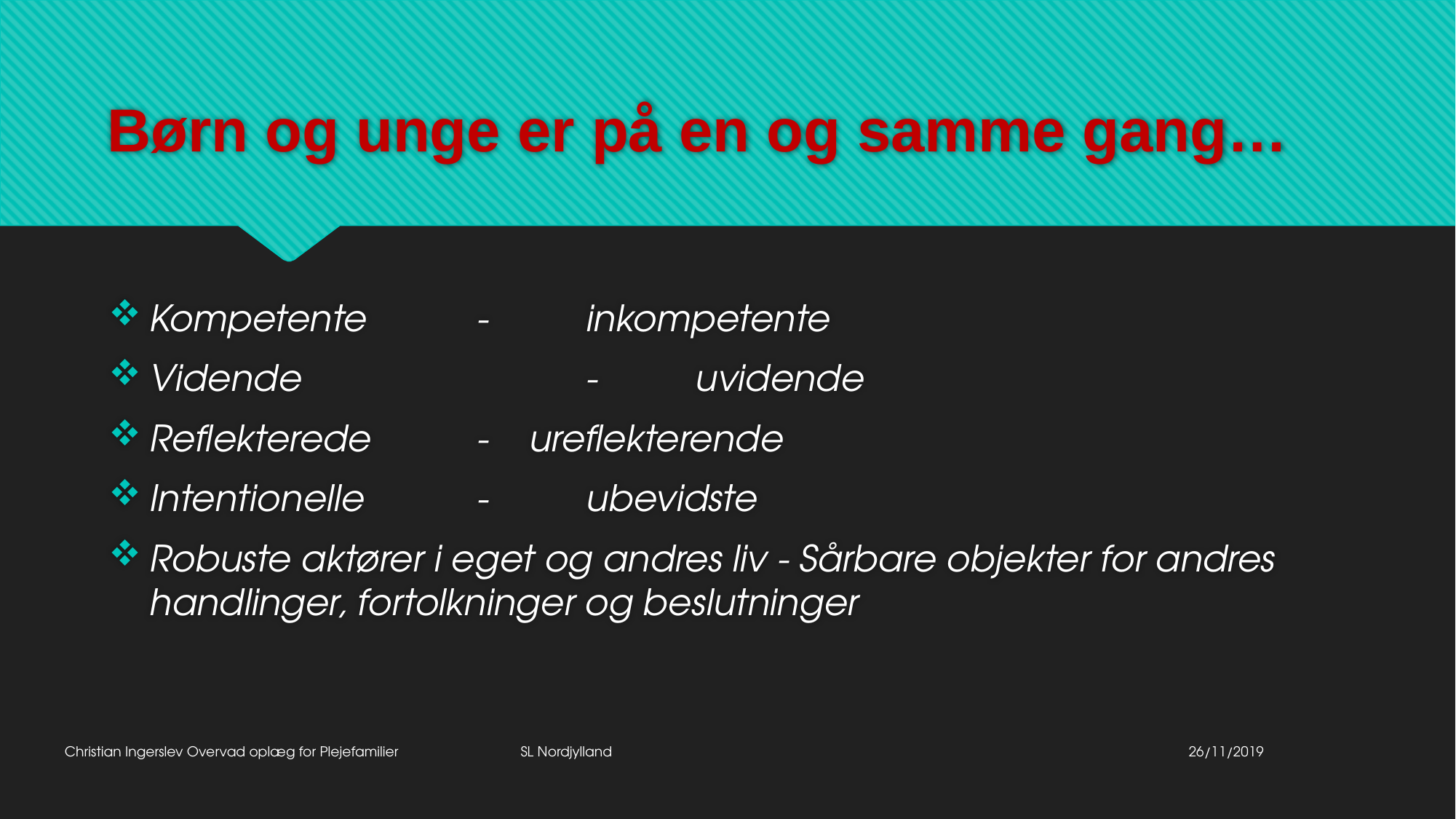

# Børn og unge er på en og samme gang…
Kompetente 	- 	inkompetente
Vidende 		  	- 	uvidende
Reflekterede   	-    ureflekterende
Intentionelle   	- 	ubevidste
Robuste aktører i eget og andres liv - Sårbare objekter for andres handlinger, fortolkninger og beslutninger

Christian Ingerslev Overvad oplæg for Plejefamilier                                SL Nordjylland
26/11/2019